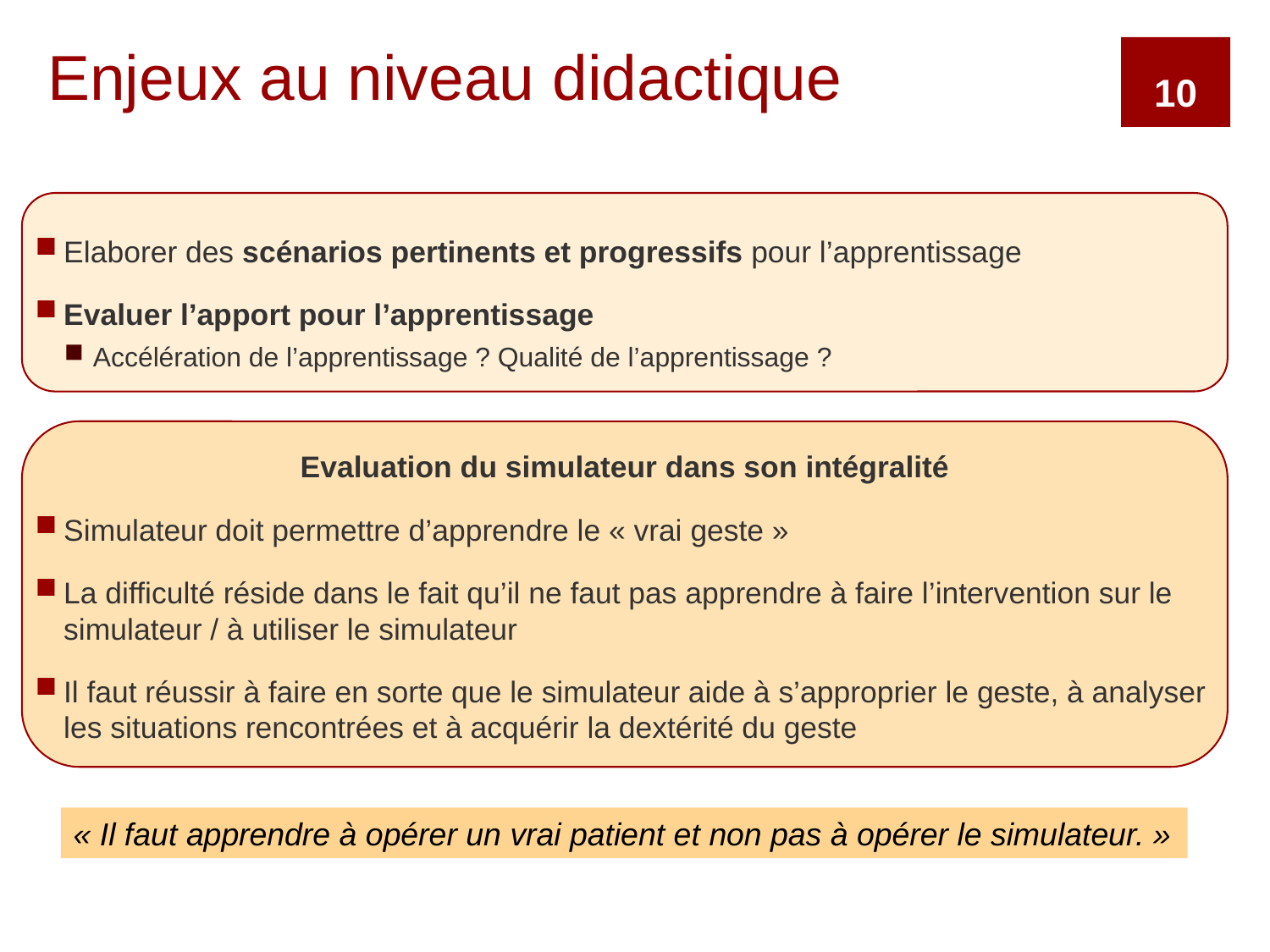

# Enjeux au niveau didactique
10

Elaborer des scénarios pertinents et progressifs pour l’apprentissage
Evaluer l’apport pour l’apprentissage
Accélération de l’apprentissage ? Qualité de l’apprentissage ?

Evaluation du simulateur dans son intégralité
Simulateur doit permettre d’apprendre le « vrai geste »
La difficulté réside dans le fait qu’il ne faut pas apprendre à faire l’intervention sur le simulateur / à utiliser le simulateur
Il faut réussir à faire en sorte que le simulateur aide à s’approprier le geste, à analyser les situations rencontrées et à acquérir la dextérité du geste

« Il faut apprendre à opérer un vrai patient et non pas à opérer le simulateur. »